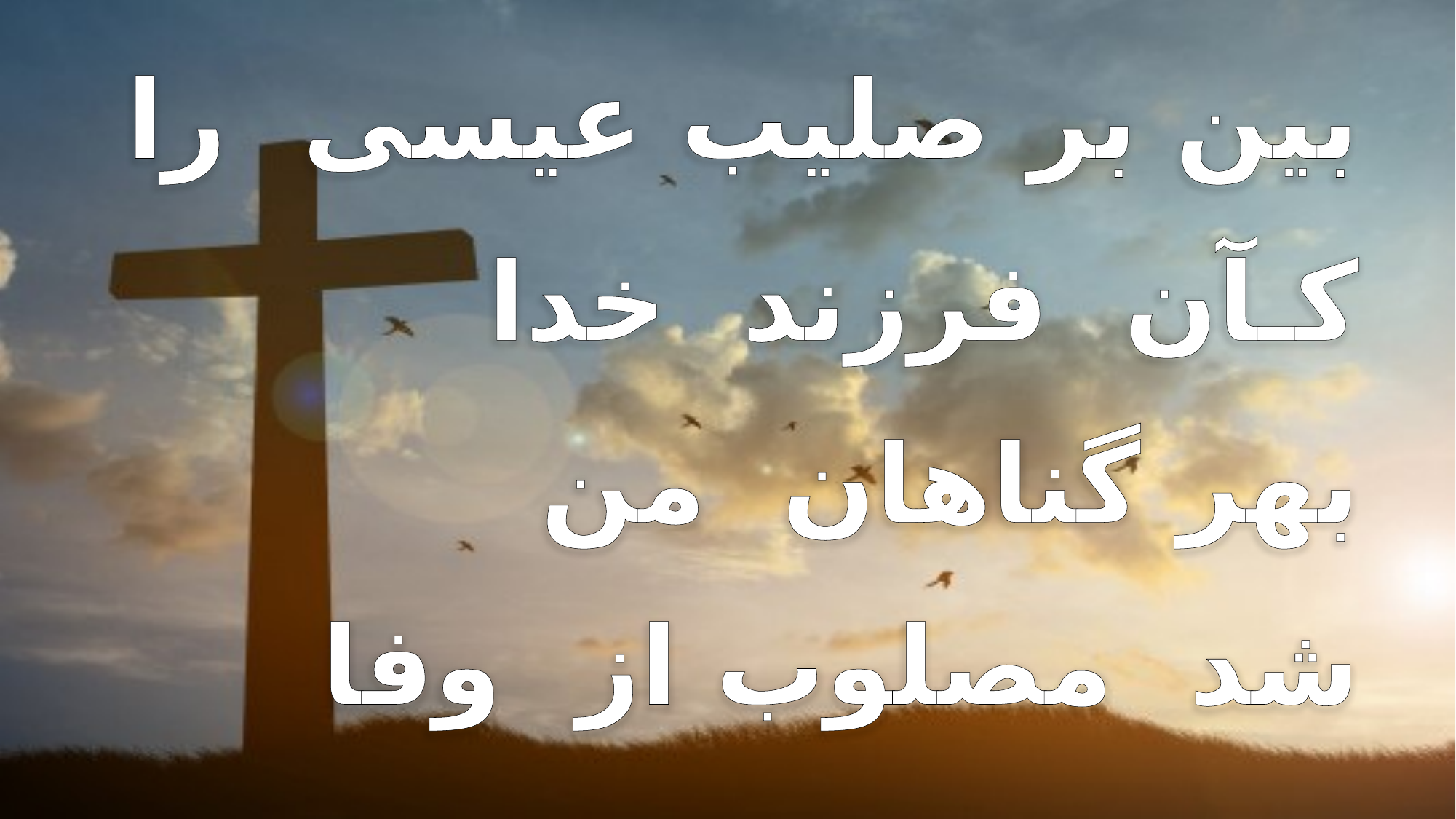

بین بر صلیب عیسی  را

  کـآن  فرزند  خدا

  بهر گناهان  من

  شد  مصلوب از  وفا